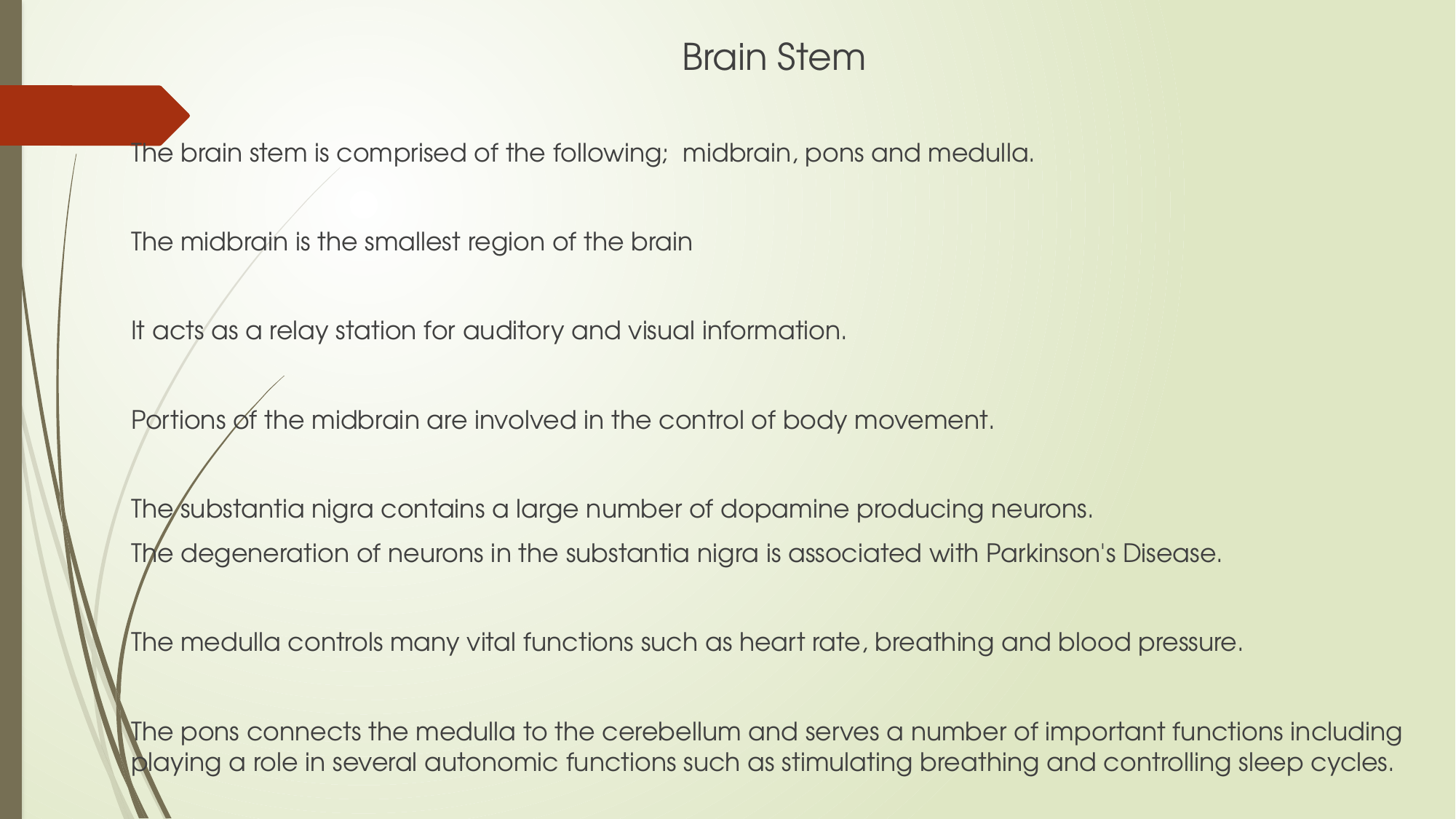

Brain Stem

The brain stem is comprised of the following;  midbrain, pons and medulla.

The midbrain is the smallest region of the brain

It acts as a relay station for auditory and visual information.

Portions of the midbrain are involved in the control of body movement.

The substantia nigra contains a large number of dopamine producing neurons.
The degeneration of neurons in the substantia nigra is associated with Parkinson's Disease.

The medulla controls many vital functions such as heart rate, breathing and blood pressure.

The pons connects the medulla to the cerebellum and serves a number of important functions including playing a role in several autonomic functions such as stimulating breathing and controlling sleep cycles.